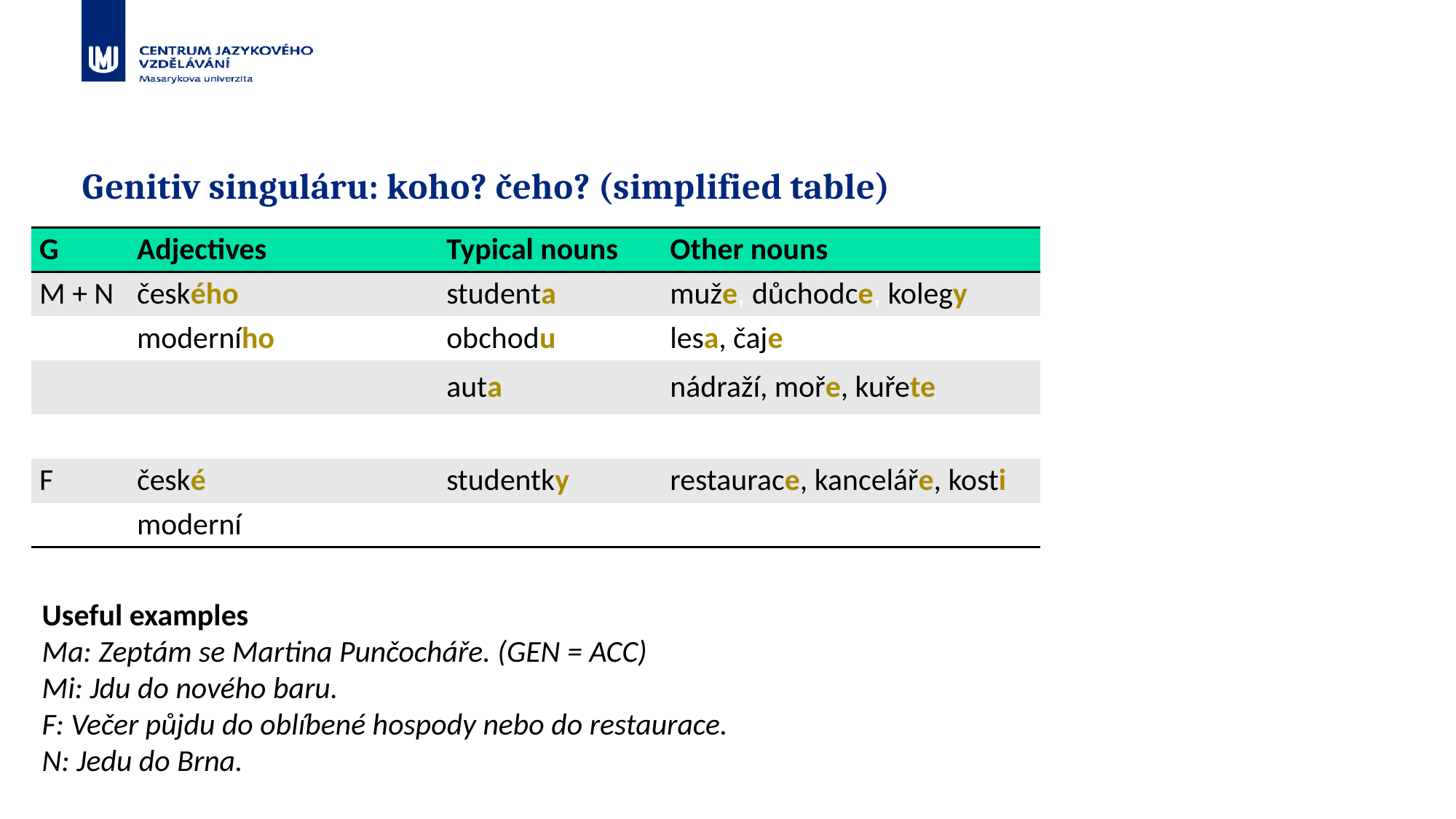

# Genitiv singuláru: koho? čeho? (simplified table)
| G | Adjectives | Typical nouns | Other nouns |
| --- | --- | --- | --- |
| M + N | českého | studenta | muže, důchodce, kolegy |
|  | moderního | obchodu | lesa, čaje |
|  |  | auta | nádraží, moře, kuřete |
|  |  |  |  |
| F | české | studentky | restaurace, kanceláře, kosti |
|  | moderní |  |  |
Useful examples
Ma: Zeptám se Martina Punčocháře. (GEN = ACC)
Mi: Jdu do nového baru.
F: Večer půjdu do oblíbené hospody nebo do restaurace.
N: Jedu do Brna.